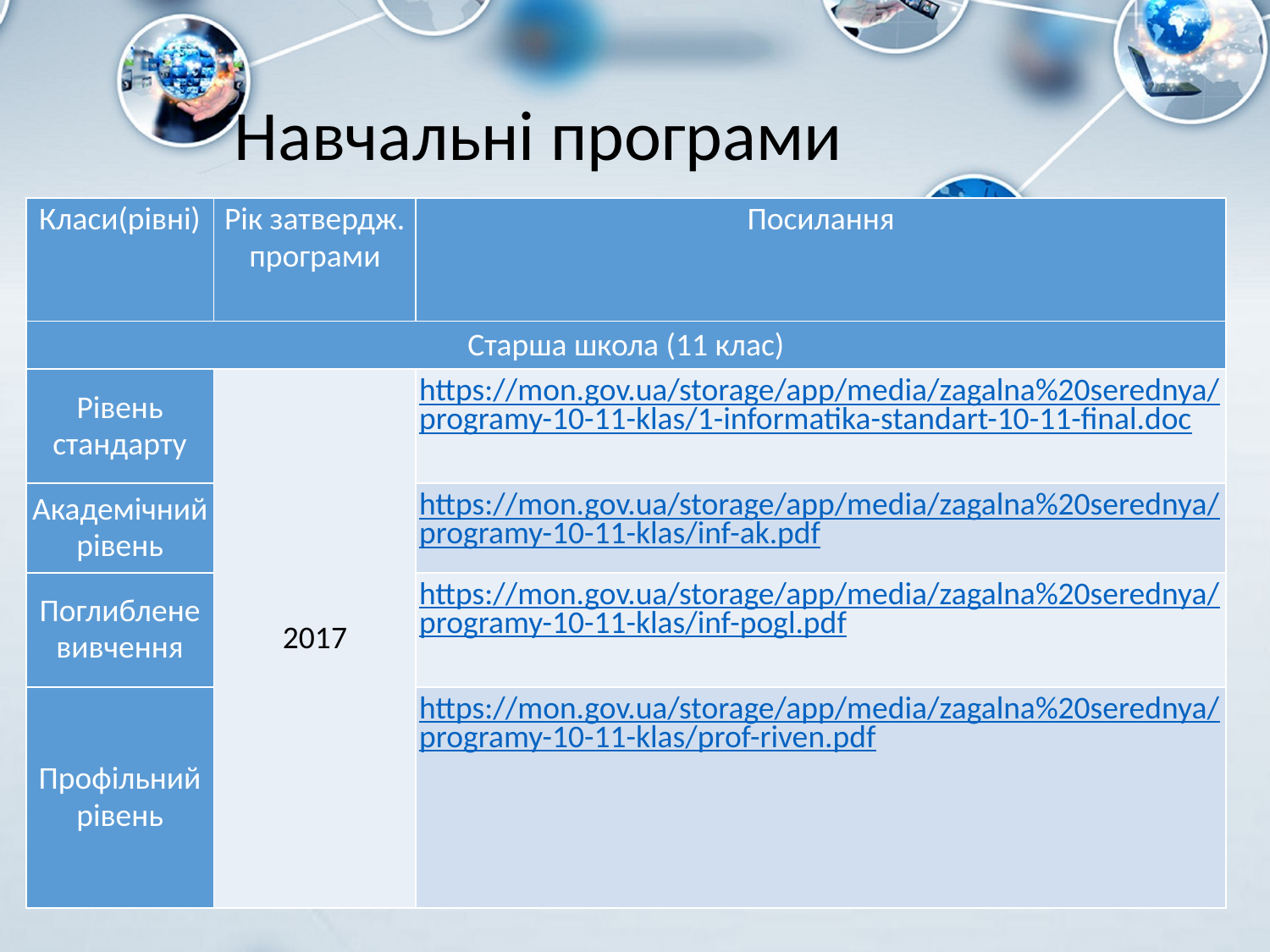

# Навчальні програми
| Класи(рівні) | Рік затвердж. програми | Посилання |
| --- | --- | --- |
| Старша школа (11 клас) |  |  |
| Рівень стандарту | 2017 | https://mon.gov.ua/storage/app/media/zagalna%20serednya/programy-10-11-klas/1-informatika-standart-10-11-final.doc |
| Академічний рівень |  | https://mon.gov.ua/storage/app/media/zagalna%20serednya/programy-10-11-klas/inf-ak.pdf |
| Поглиблене вивчення |  | https://mon.gov.ua/storage/app/media/zagalna%20serednya/programy-10-11-klas/inf-pogl.pdf |
| Профільний рівень |  | https://mon.gov.ua/storage/app/media/zagalna%20serednya/programy-10-11-klas/prof-riven.pdf |